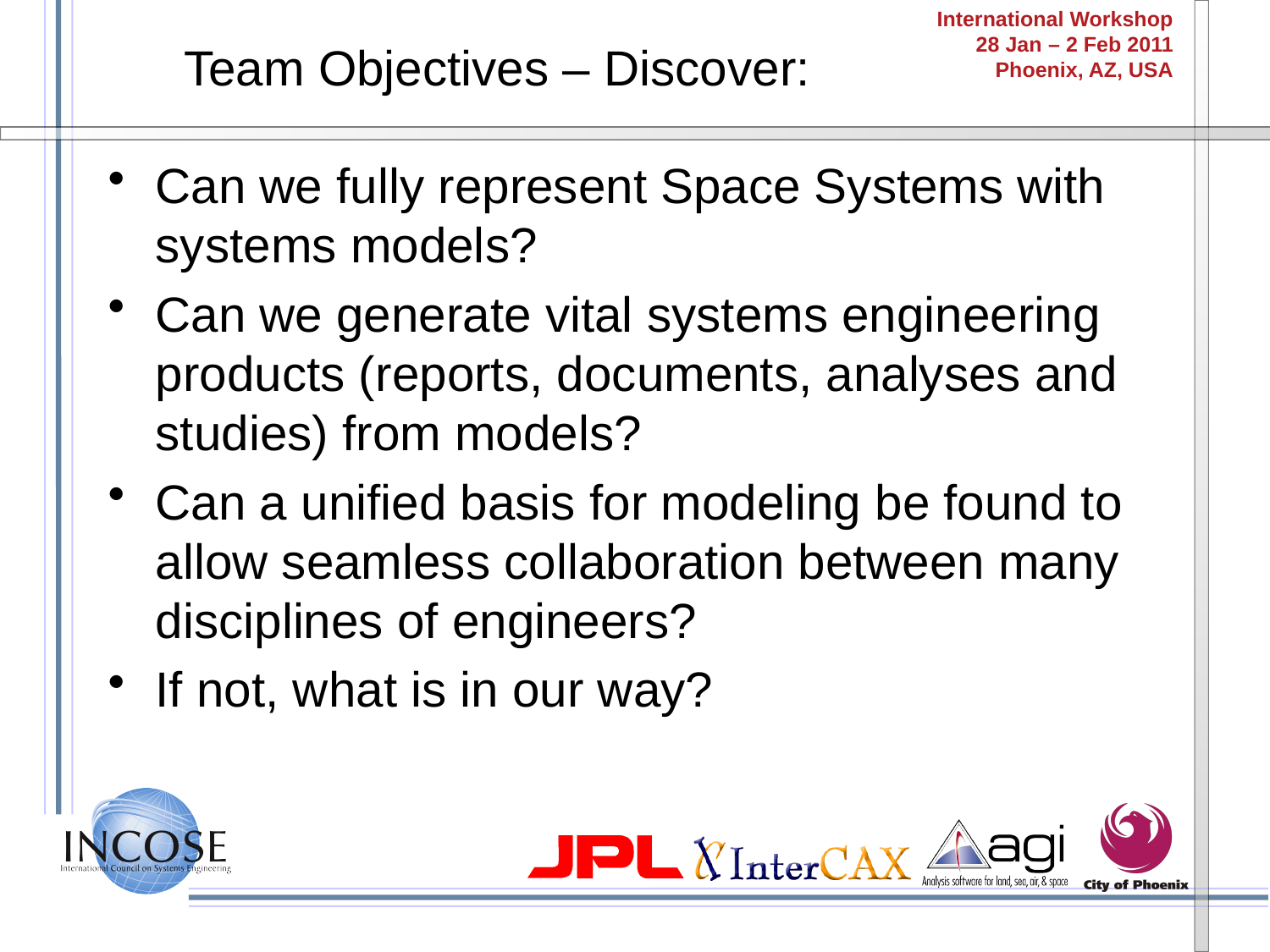

# Team Objectives – Discover:
Can we fully represent Space Systems with systems models?
Can we generate vital systems engineering products (reports, documents, analyses and studies) from models?
Can a unified basis for modeling be found to allow seamless collaboration between many disciplines of engineers?
If not, what is in our way?